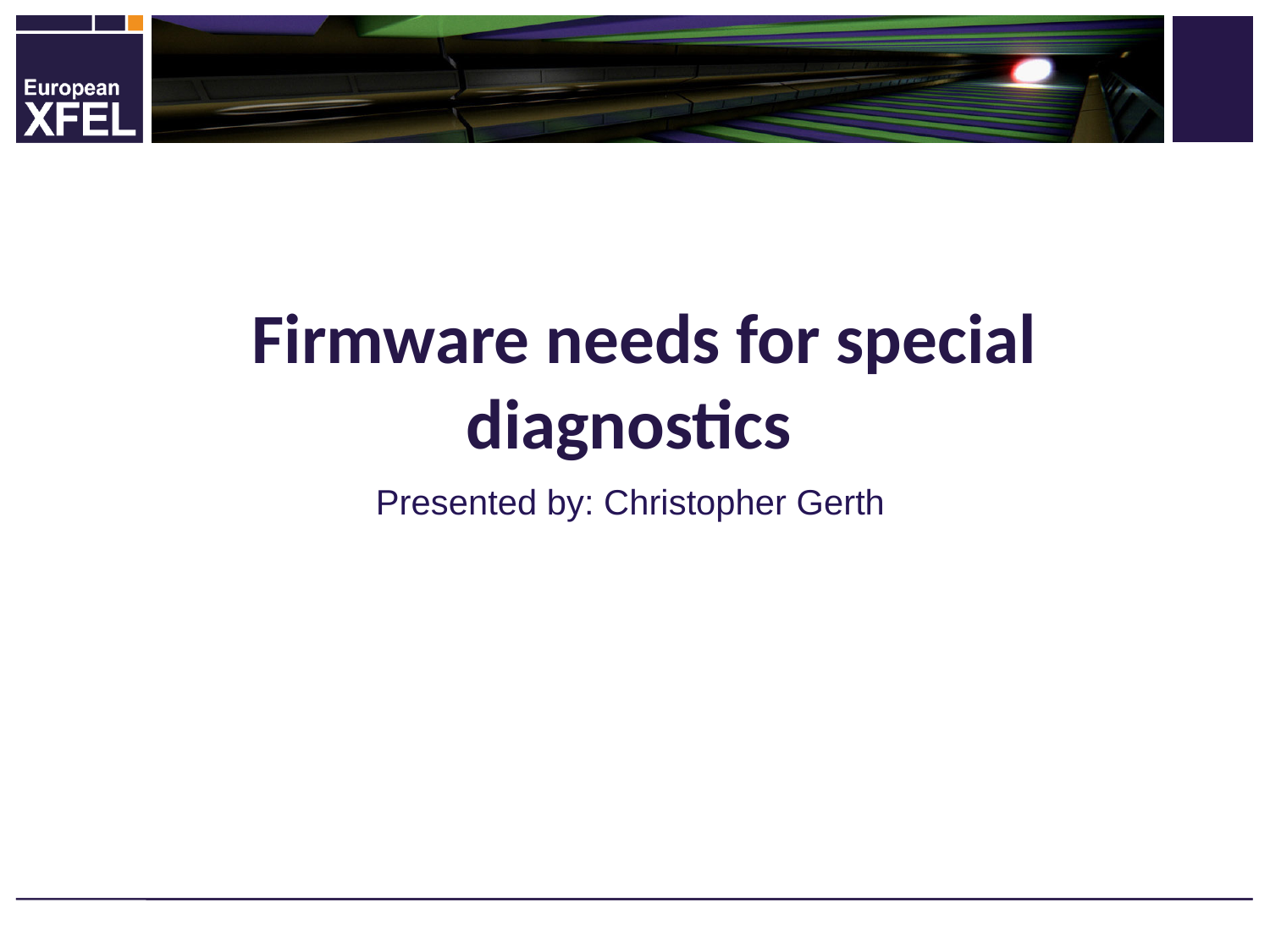

Firmware needs for special diagnostics
Presented by: Christopher Gerth